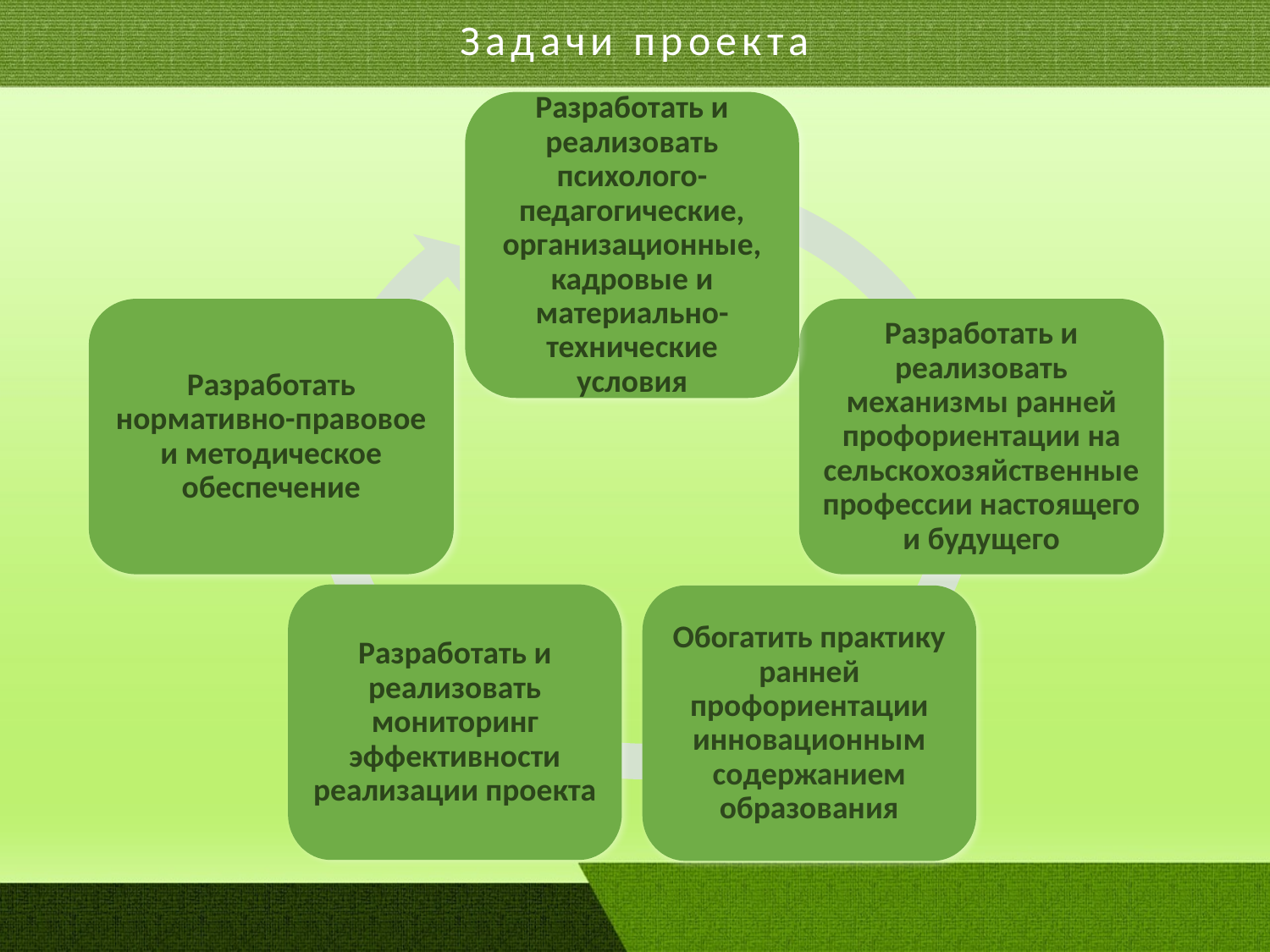

# Задачи проекта
Разработать и реализовать психолого-педагогические, организационные, кадровые и материально-технические условия

Разработать нормативно-правовое и методическое обеспечение
Разработать и реализовать механизмы ранней профориентации на сельскохозяйственные профессии настоящего и будущего
Разработать и реализовать мониторинг эффективности реализации проекта
Обогатить практику ранней профориентации инновационным содержанием образования